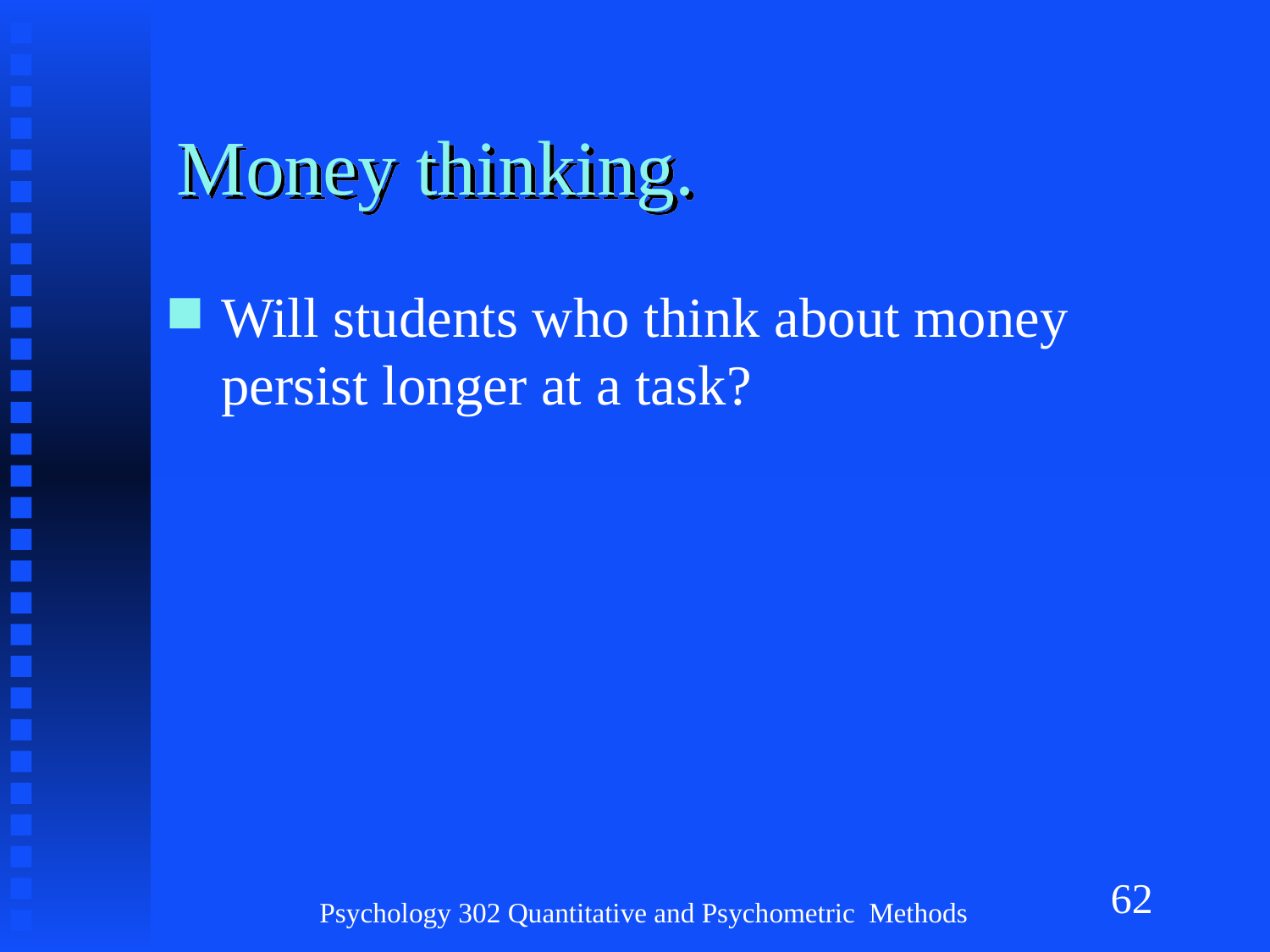

# Money thinking.
Will students who think about money persist longer at a task?